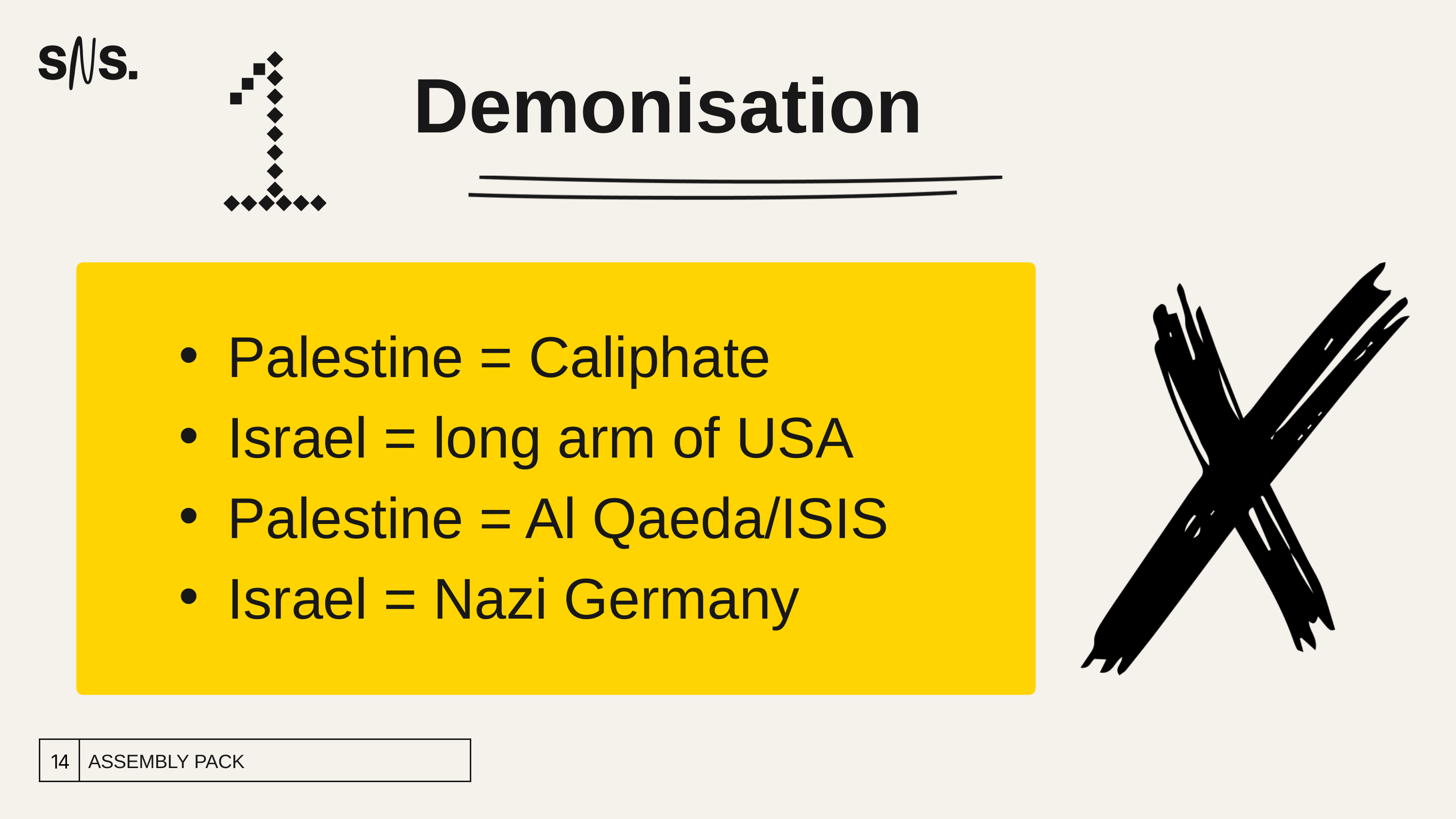

Demonisation

Palestine = Caliphate
Israel = long arm of USA
Palestine = Al Qaeda/ISIS
Israel = Nazi Germany

ASSEMBLY PACK
14